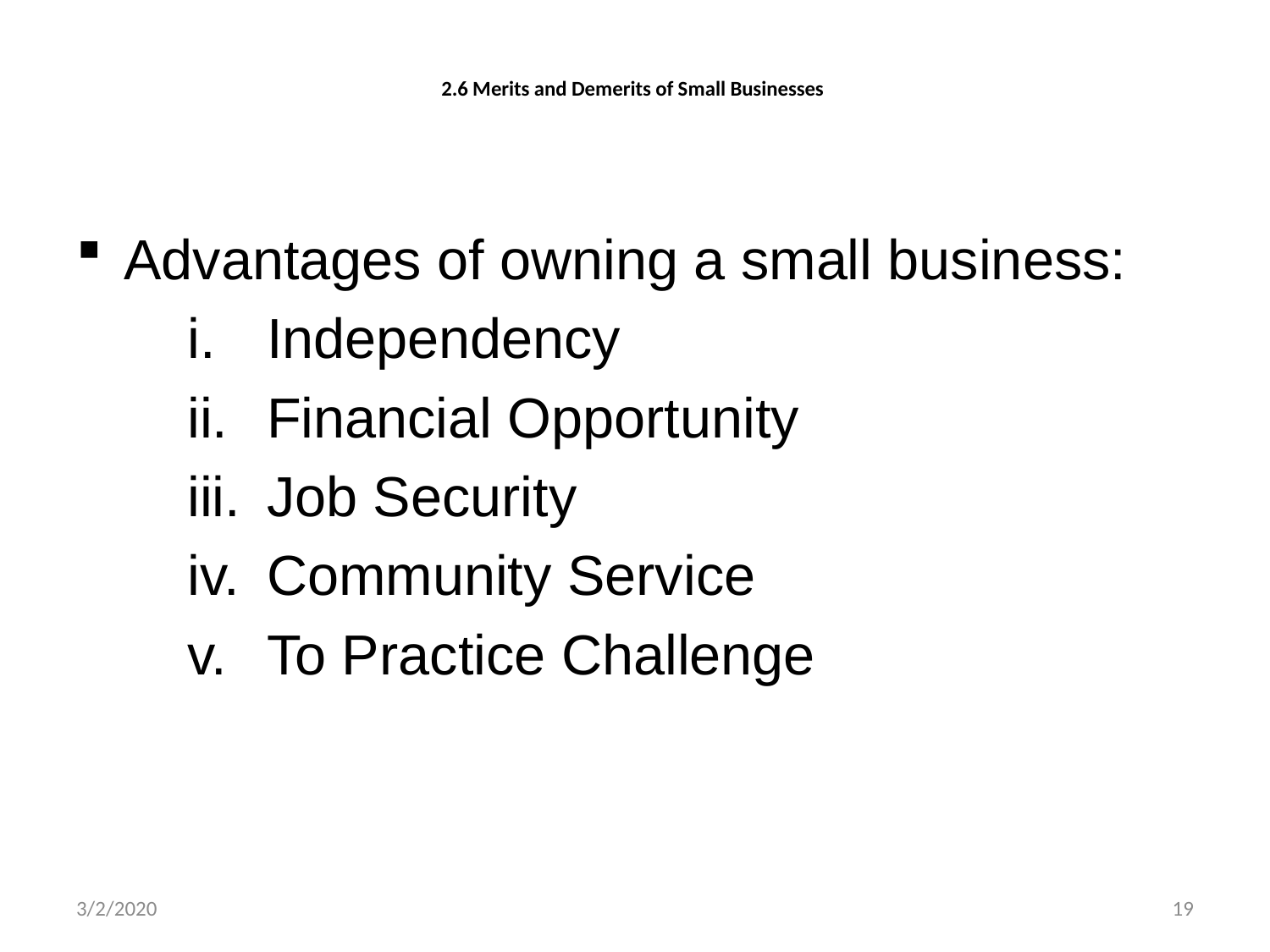

# 2.6 Merits and Demerits of Small Businesses

Advantages of owning a small business:
Independency
Financial Opportunity
Job Security
Community Service
To Practice Challenge

3/2/2020
19